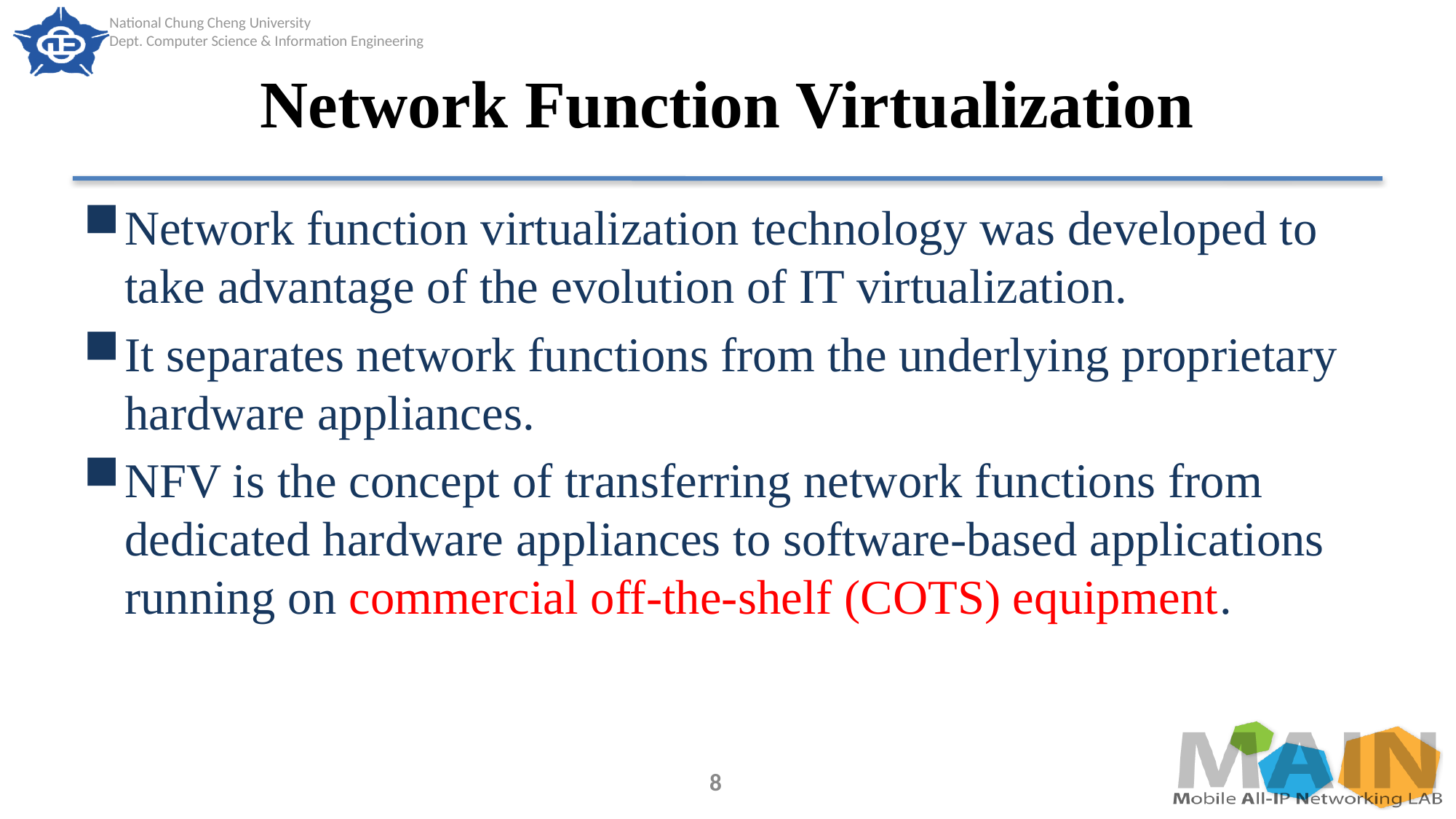

# Network Function Virtualization
Network function virtualization technology was developed to take advantage of the evolution of IT virtualization.
It separates network functions from the underlying proprietary hardware appliances.
NFV is the concept of transferring network functions from dedicated hardware appliances to software-based applications running on commercial off-the-shelf (COTS) equipment.

8